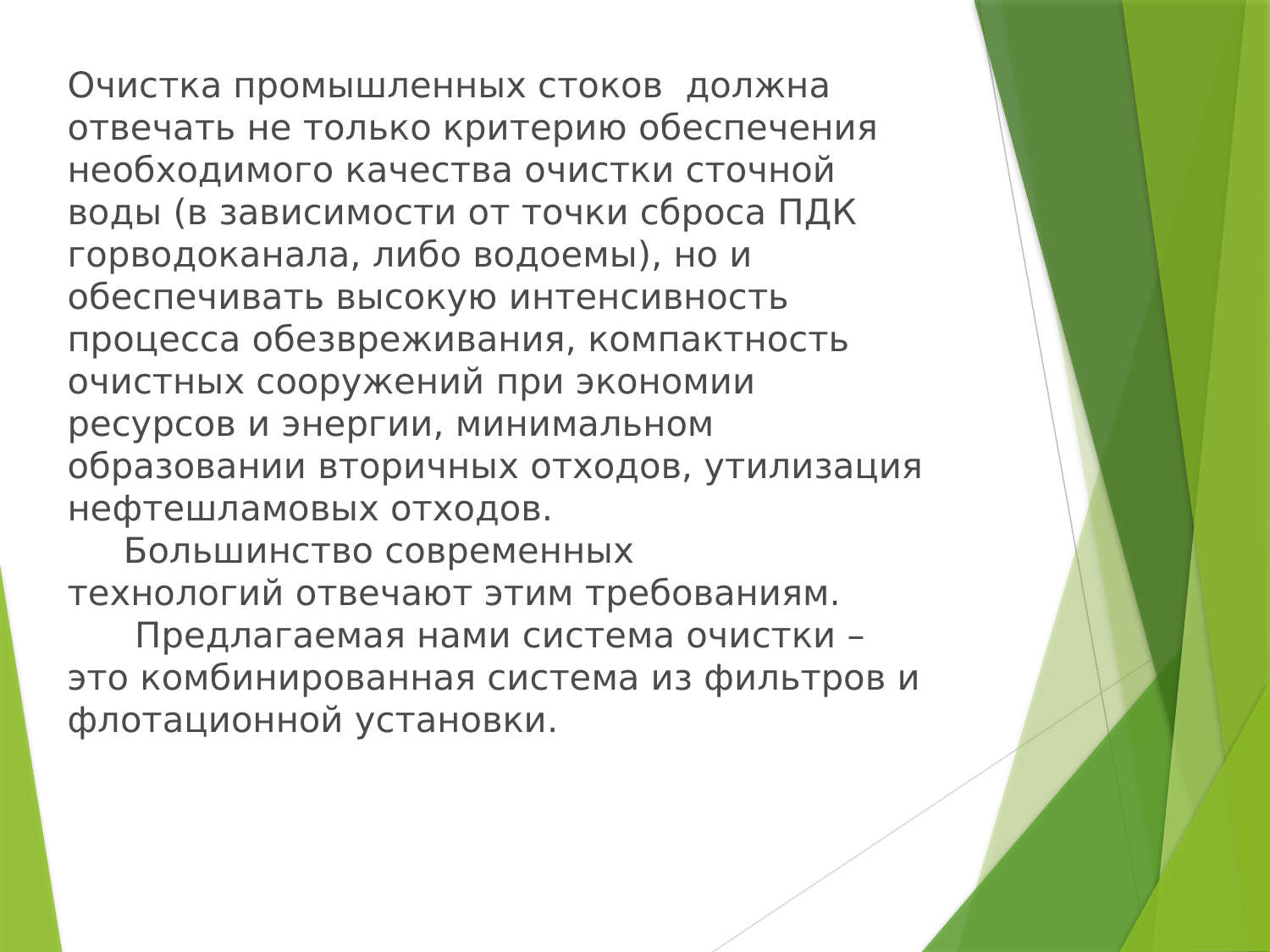

Очистка промышленных стоков  должна отвечать не только критерию обеспечения необходимого качества очистки сточной воды (в зависимости от точки сброса ПДК горводоканала, либо водоемы), но и обеспечивать высокую интенсивность процесса обезвреживания, компактность очистных сооружений при экономии ресурсов и энергии, минимальном образовании вторичных отходов, утилизация нефтешламовых отходов.
     Большинство современных технологий отвечают этим требованиям.
      Предлагаемая нами система очистки – это комбинированная система из фильтров и флотационной установки.